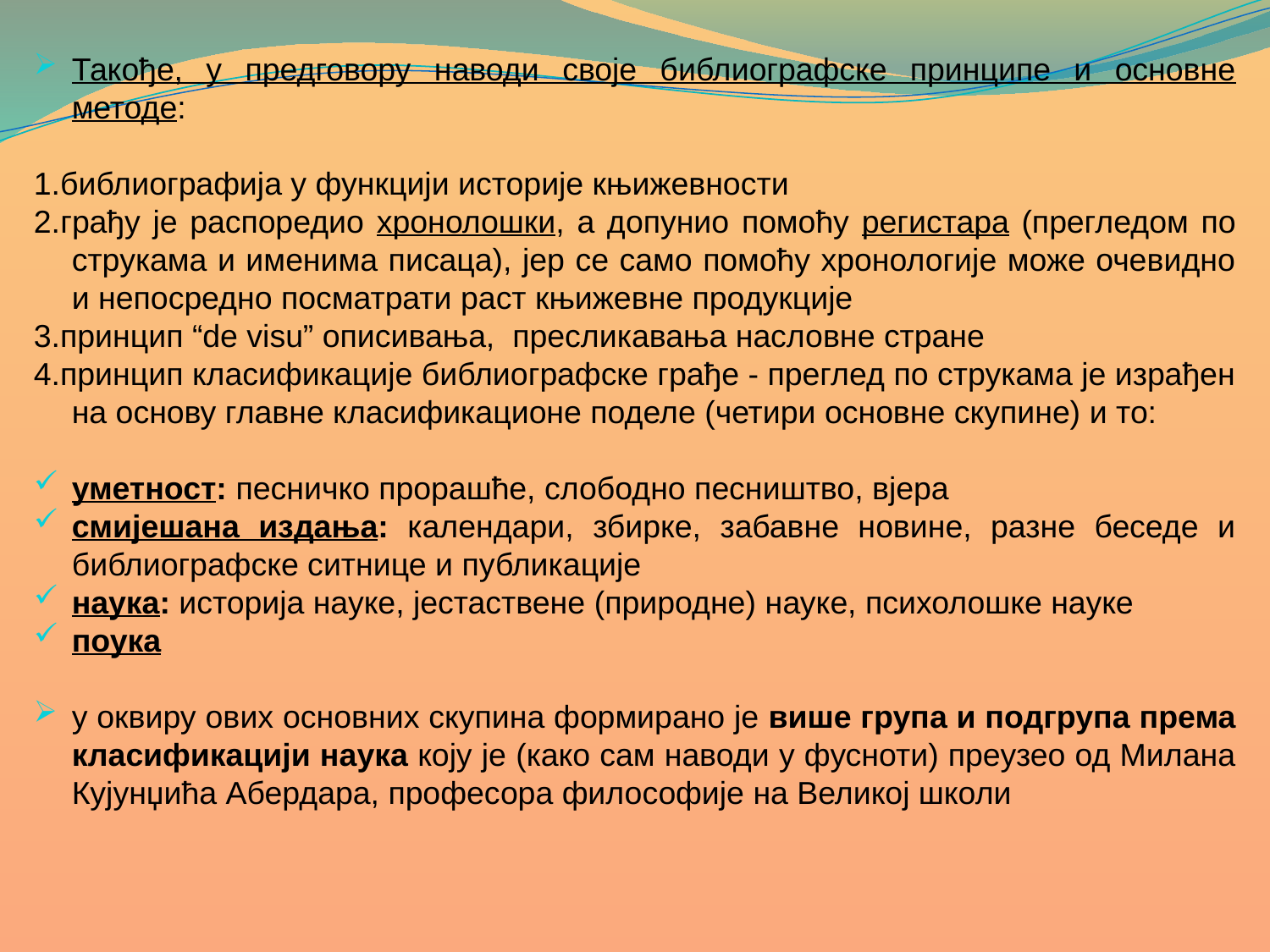

Такође, у предговору наводи своје библиографске принципе и основне методе:

1.библиографија у функцији историје књижевности
2.грађу је распоредио хронолошки, а допунио помоћу регистара (прегледом по струкама и именима писаца), јер се само помоћу хронологије може очевидно и непосредно посматрати раст књижевне продукције
3.принцип “de visu” описивања,  пресликавања насловне стране
4.принцип класификације библиографске грађе - преглед по струкама је израђен на основу главне класификационе поделе (четири основне скупине) и то:

уметност: песничко прорашће, слободно песништво, вјера
смијешана издања: календари, збирке, забавне новине, разне беседе и библиографске ситнице и публикације
наука: историја науке, јестаствене (природне) науке, психолошке науке
поука

у оквиру ових основних скупина формирано је више група и подгрупа према класификацији наука коју је (како сам наводи у фусноти) преузео од Милана Кујунџића Абердара, професора философије на Великој школи